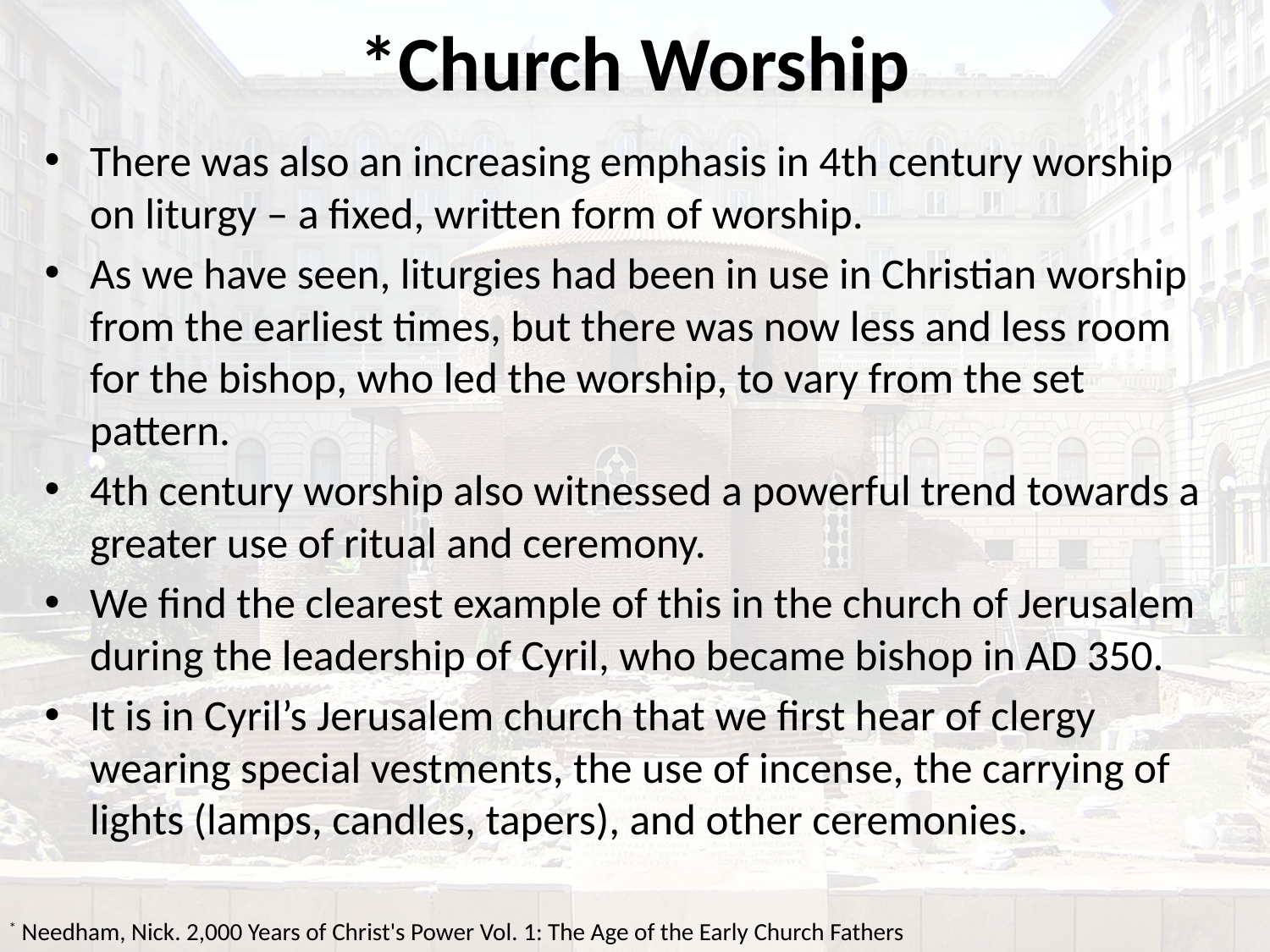

# *Church Worship
There was also an increasing emphasis in 4th century worship on liturgy – a fixed, written form of worship.
As we have seen, liturgies had been in use in Christian worship from the earliest times, but there was now less and less room for the bishop, who led the worship, to vary from the set pattern.
4th century worship also witnessed a powerful trend towards a greater use of ritual and ceremony.
We find the clearest example of this in the church of Jerusalem during the leadership of Cyril, who became bishop in AD 350.
It is in Cyril’s Jerusalem church that we first hear of clergy wearing special vestments, the use of incense, the carrying of lights (lamps, candles, tapers), and other ceremonies.

* Needham, Nick. 2,000 Years of Christ's Power Vol. 1: The Age of the Early Church Fathers